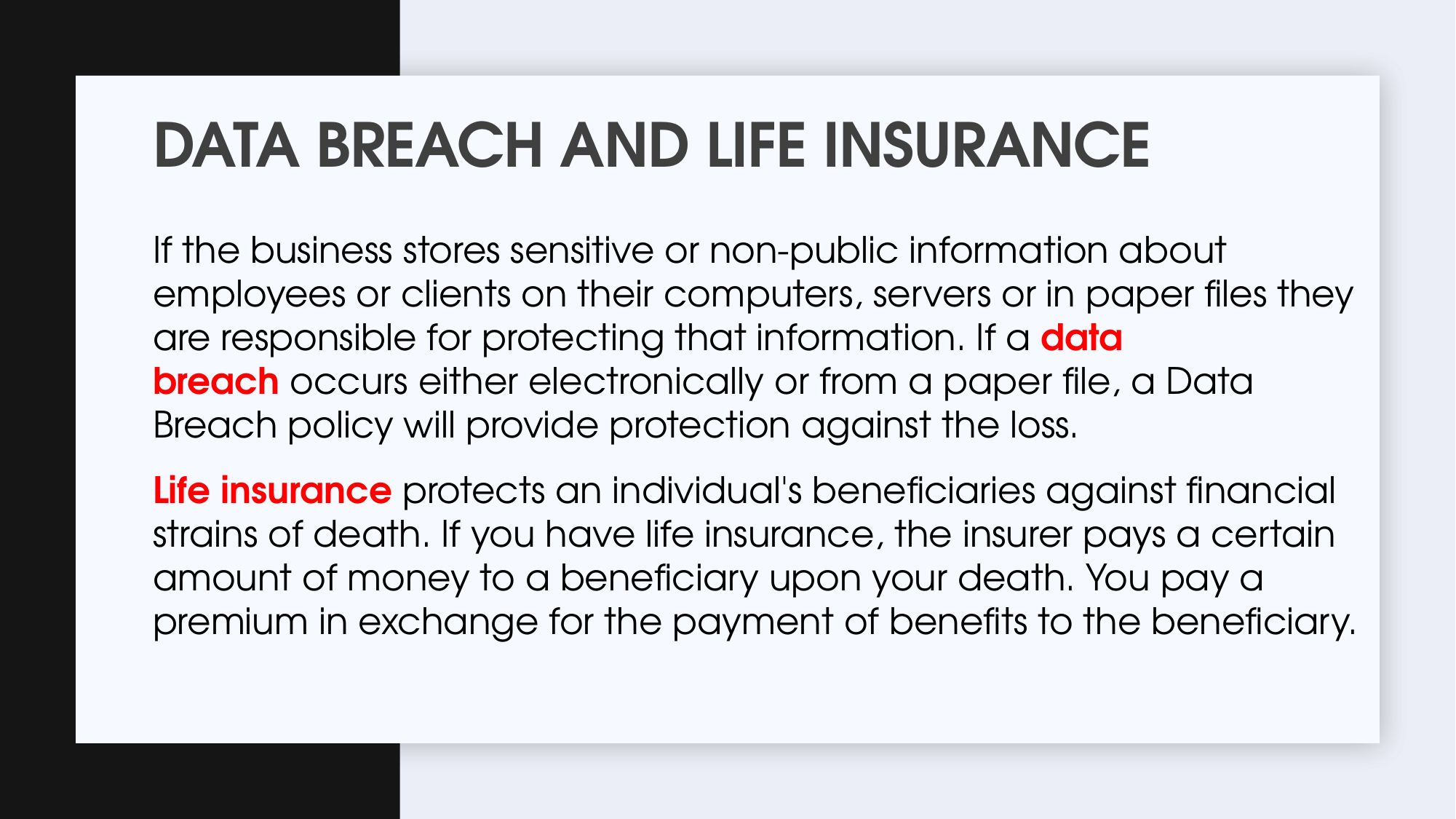

# Data breach and life insurance
If the business stores sensitive or non-public information about employees or clients on their computers, servers or in paper files they are responsible for protecting that information. If a data breach occurs either electronically or from a paper file, a Data Breach policy will provide protection against the loss.
Life insurance protects an individual's beneficiaries against financial strains of death. If you have life insurance, the insurer pays a certain amount of money to a beneficiary upon your death. You pay a premium in exchange for the payment of benefits to the beneficiary.